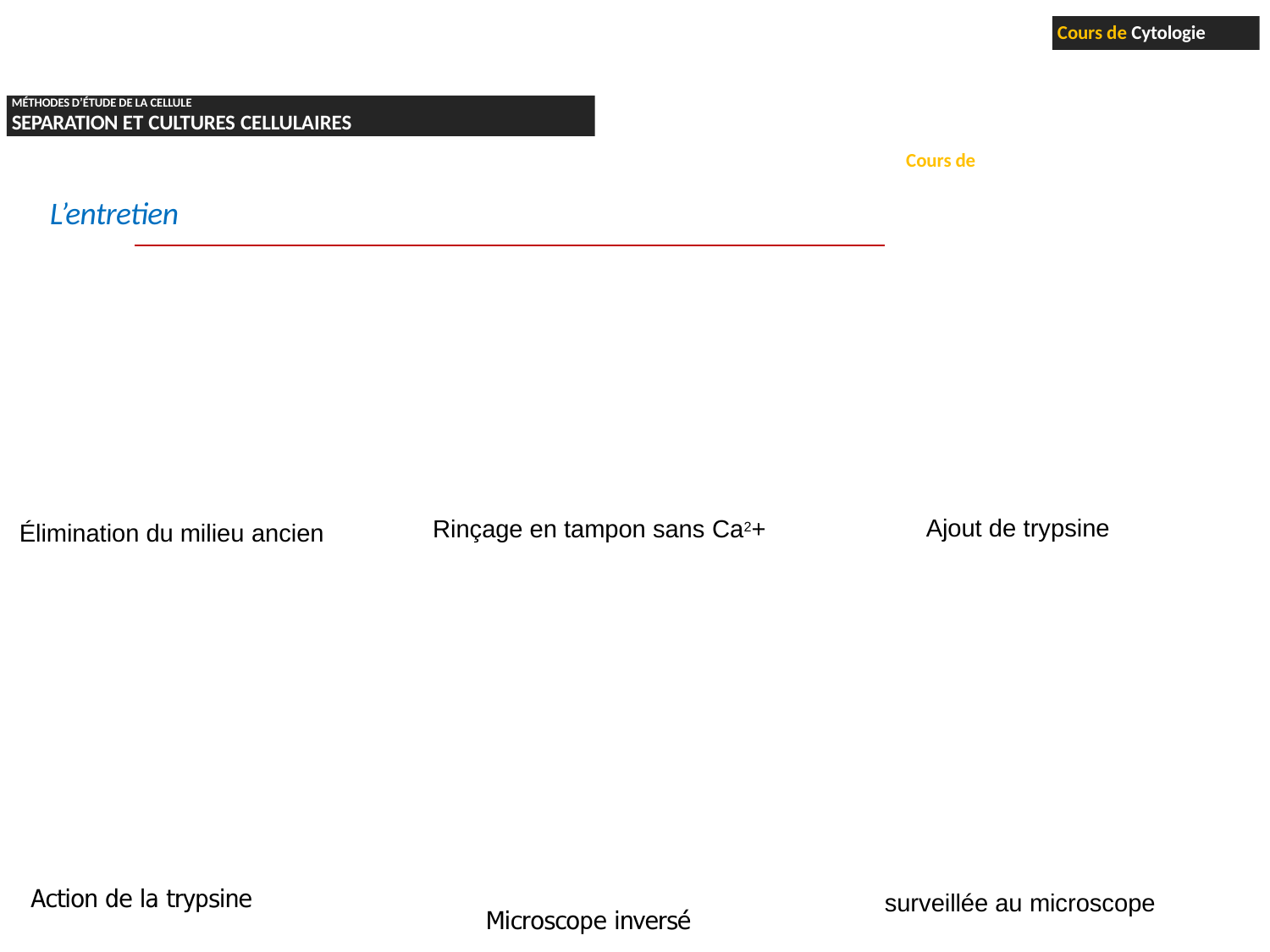

Cours de Cytologie
MÉTHODES D’ÉTUDE DE LA CELLULE
SEPARATION ET CULTURES CELLULAIRES

Cours de Technique de culture cellulaire
L’entretien

Ajout de trypsine
Rinçage en tampon sans Ca2+
Élimination du milieu ancien

Action de la trypsine
surveillée au microscope
Microscope inversé